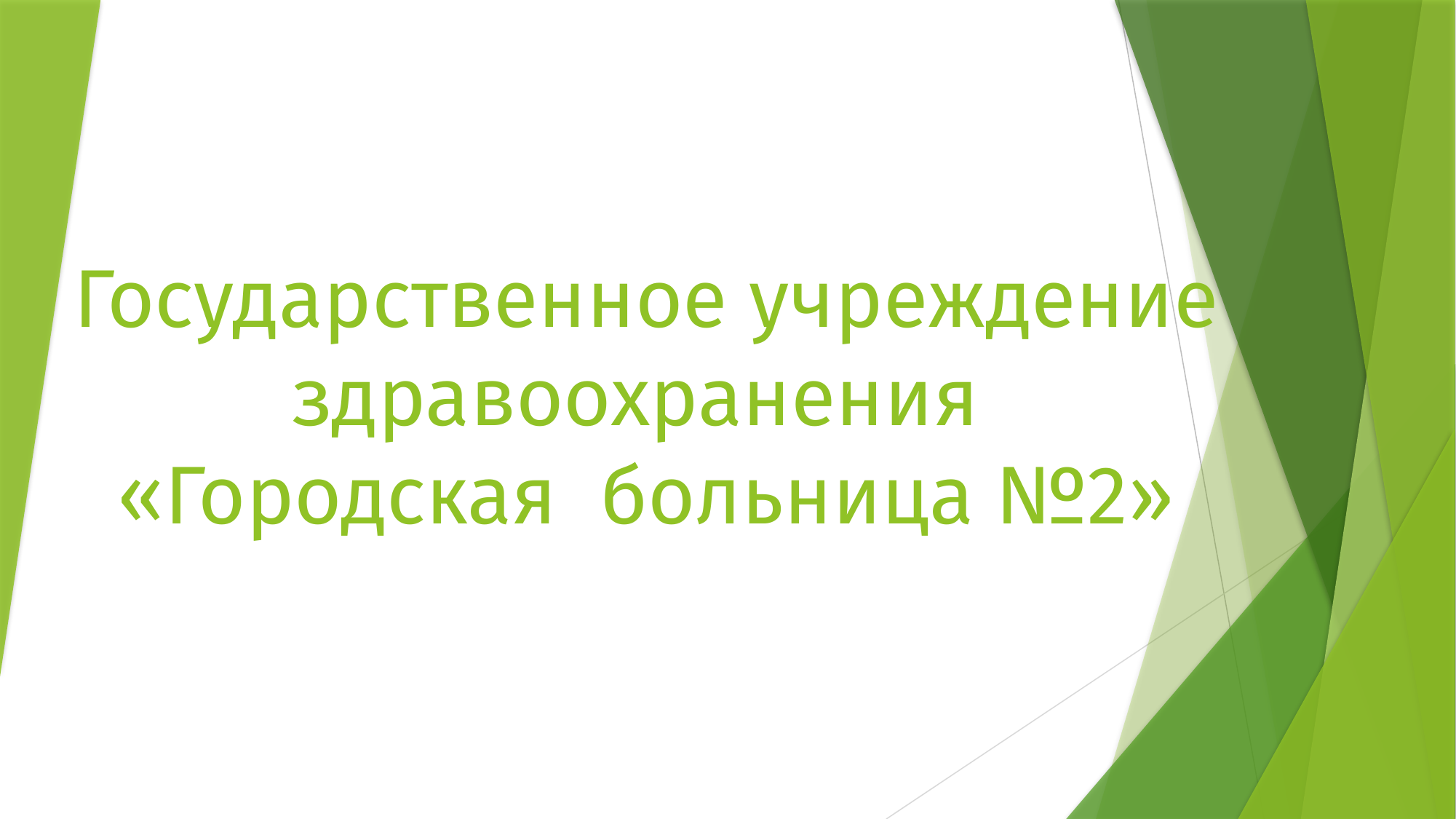

# Государственное учреждение здравоохранения «Городская  больница №2»